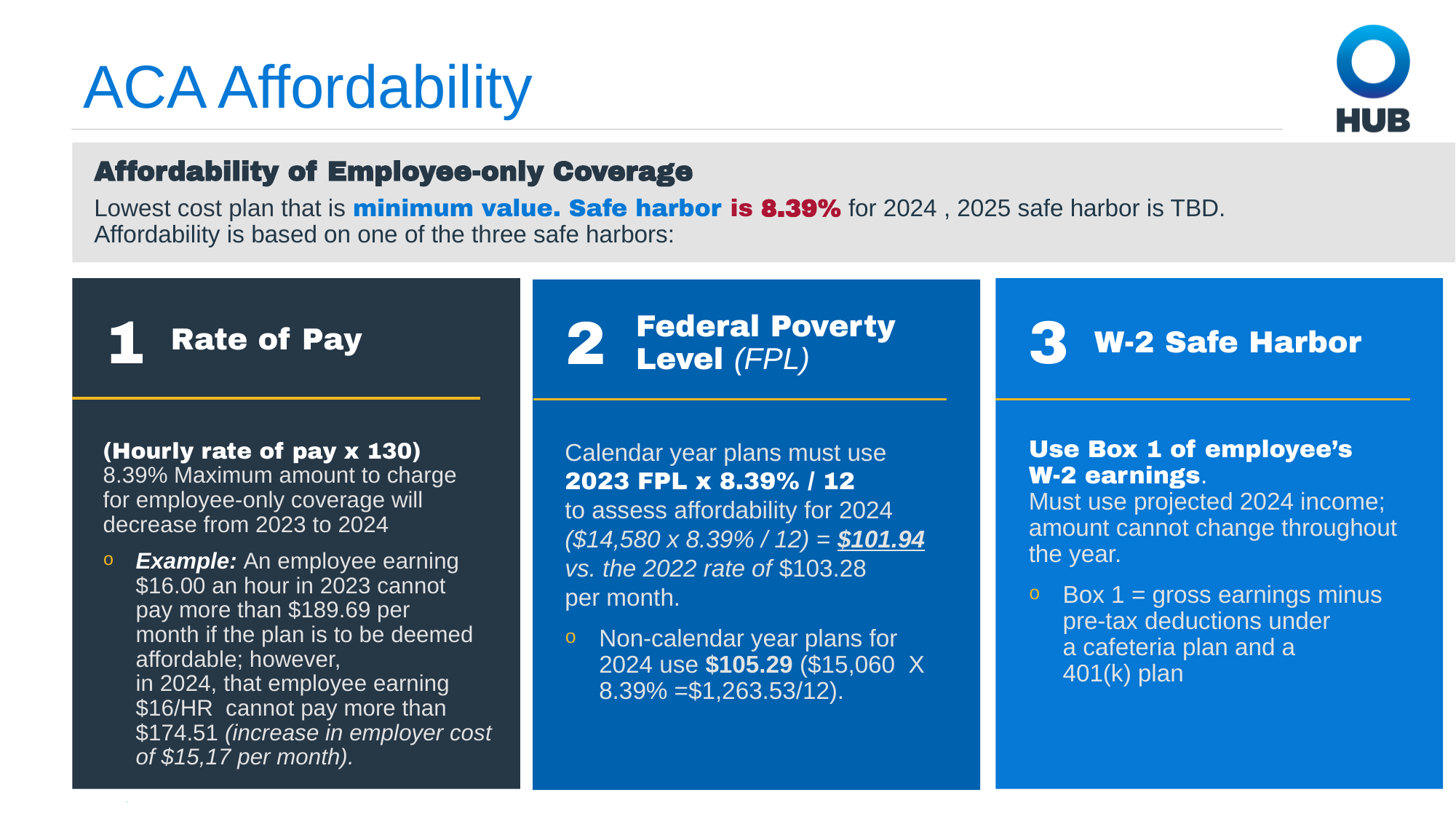

# ACA Affordability
Affordability of Employee-only Coverage
Lowest cost plan that is minimum value. Safe harbor is 8.39% for 2024 , 2025 safe harbor is TBD.
Affordability is based on one of the three safe harbors:
1

3
2

Rate of Pay
W-2 Safe Harbor
Federal Poverty
Level (FPL)
Calendar year plans must use
2023 FPL x 8.39% / 12
to assess affordability for 2024
($14,580 x 8.39% / 12) = $101.94
vs. the 2022 rate of $103.28
per month.
Non-calendar year plans for 2024 use $105.29 ($15,060  X 8.39% =$1,263.53/12).
Use Box 1 of employee’s
W-2 earnings.
Must use projected 2024 income;
amount cannot change throughout
the year.
Box 1 = gross earnings minus
pre-tax deductions under
a cafeteria plan and a
401(k) plan
(Hourly rate of pay x 130)
8.39% Maximum amount to charge
for employee-only coverage will decrease from 2023 to 2024
Example: An employee earning
$16.00 an hour in 2023 cannot
pay more than $189.69 per
month if the plan is to be deemed affordable; however,
in 2024, that employee earning $16/HR  cannot pay more than $174.51 (increase in employer cost of $15,17 per month).